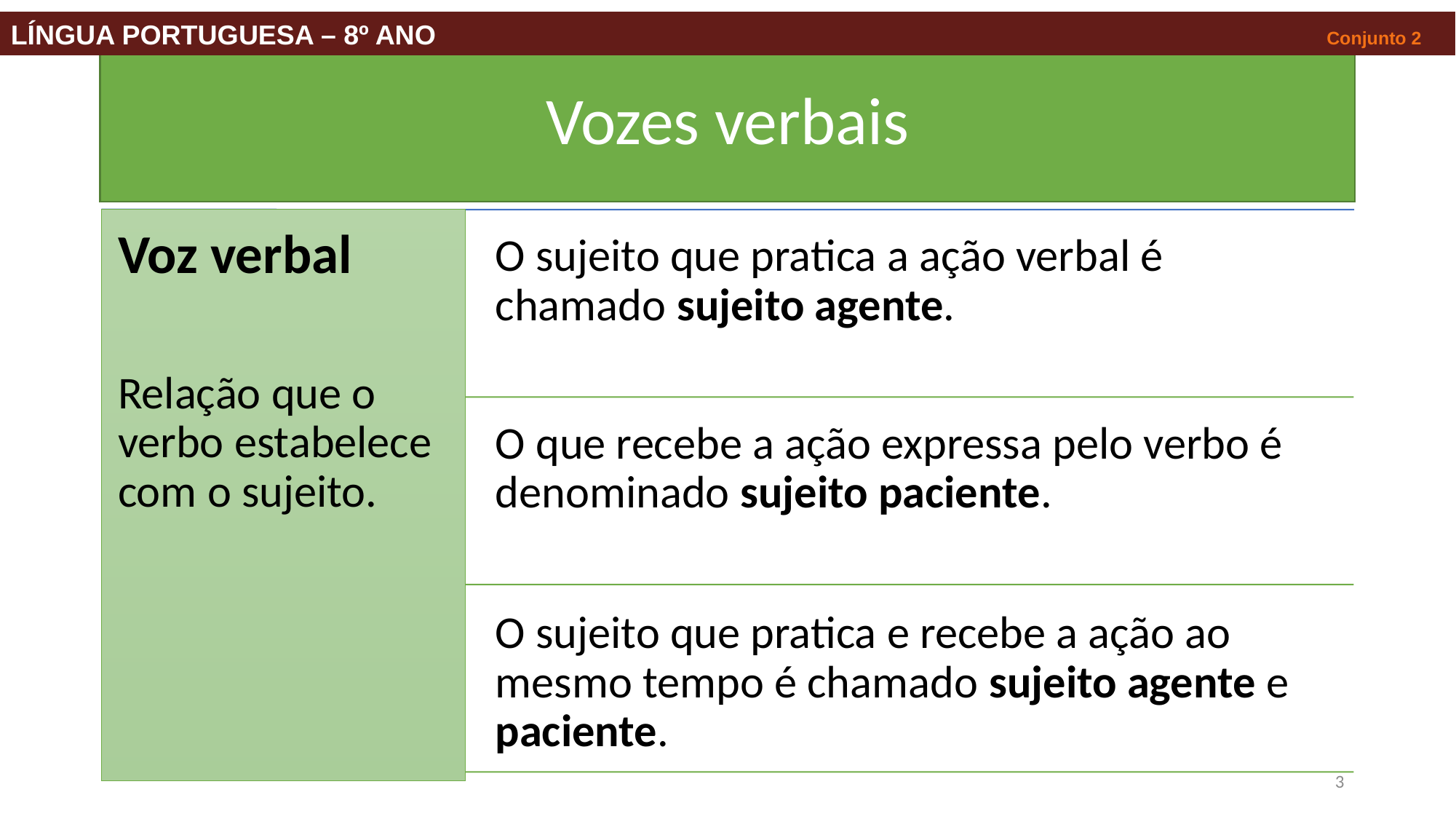

LÍNGUA PORTUGUESA – 8º ANO									 Conjunto 2
# Vozes verbais
Voz verbal
Relação que o verbo estabelece com o sujeito.
O sujeito que pratica a ação verbal é chamado sujeito agente.
O que recebe a ação expressa pelo verbo é denominado sujeito paciente.
O sujeito que pratica e recebe a ação ao mesmo tempo é chamado sujeito agente e paciente.
3